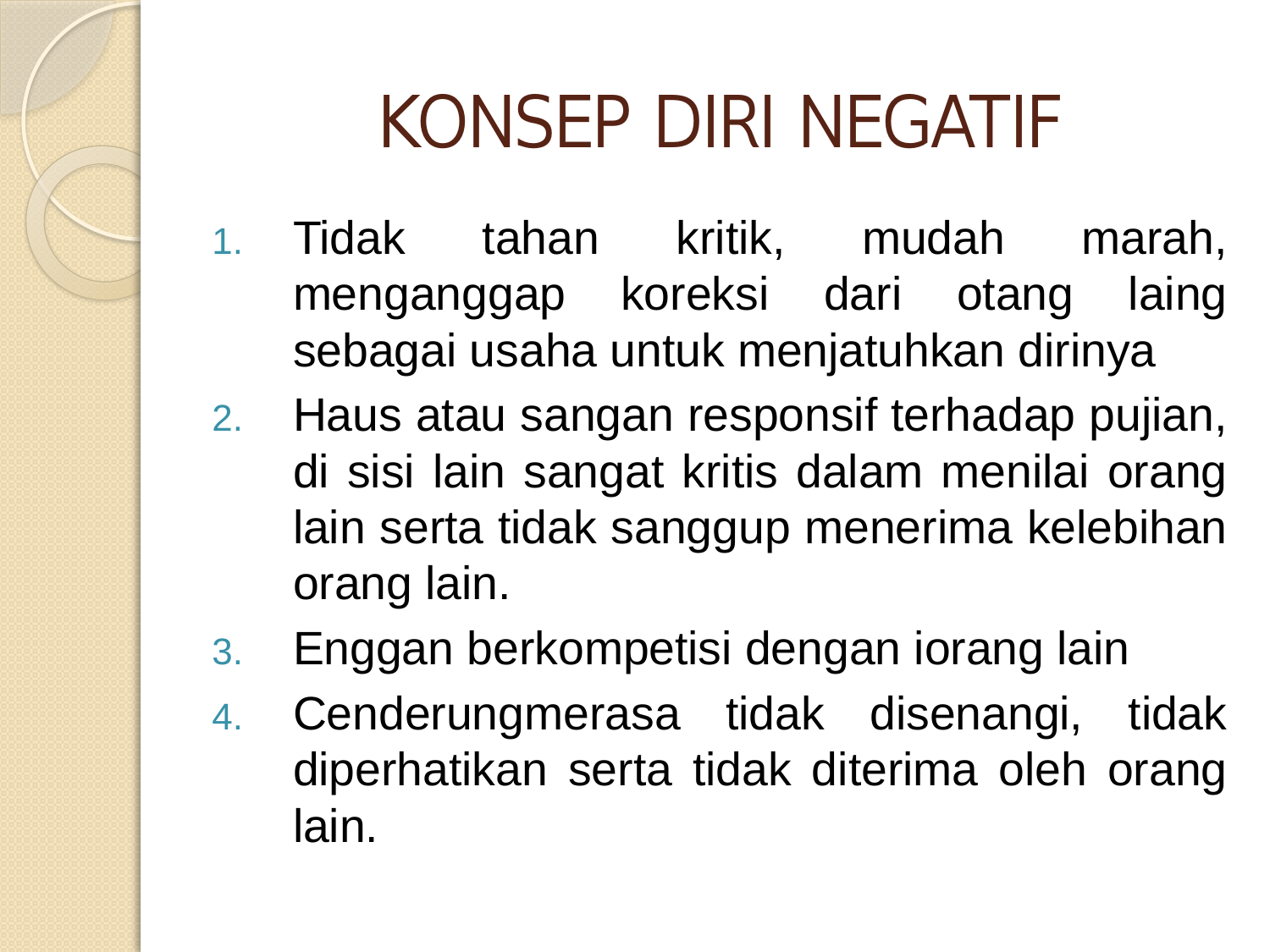

# KONSEP DIRI NEGATIF
Tidak tahan kritik, mudah marah, menganggap koreksi dari otang laing sebagai usaha untuk menjatuhkan dirinya
Haus atau sangan responsif terhadap pujian, di sisi lain sangat kritis dalam menilai orang lain serta tidak sanggup menerima kelebihan orang lain.
Enggan berkompetisi dengan iorang lain
Cenderungmerasa tidak disenangi, tidak diperhatikan serta tidak diterima oleh orang lain.